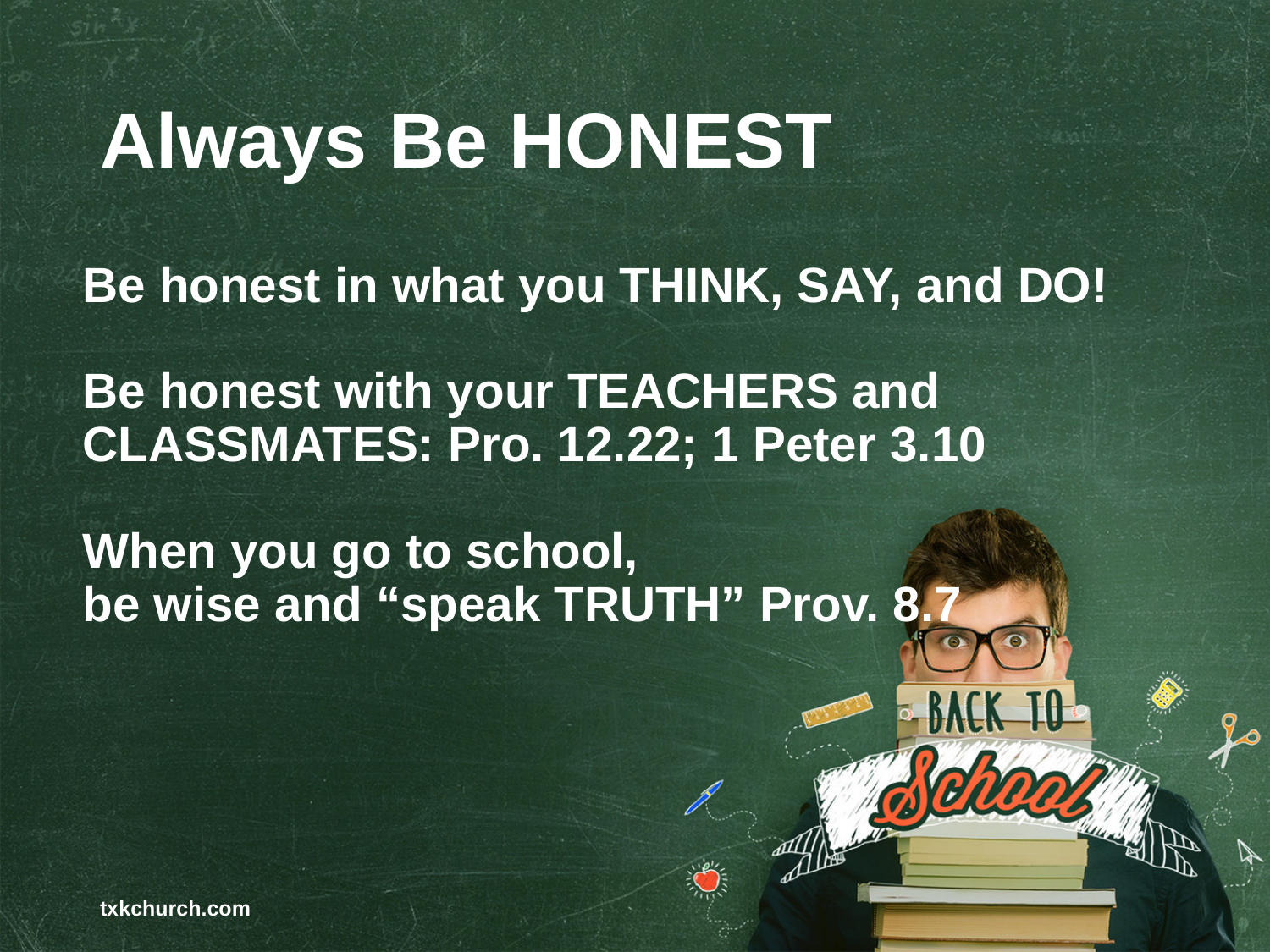

# Always Be HONEST
Be honest in what you THINK, SAY, and DO!

Be honest with your TEACHERS and CLASSMATES: Pro. 12.22; 1 Peter 3.10

When you go to school,
be wise and “speak TRUTH” Prov. 8.7
txkchurch.com